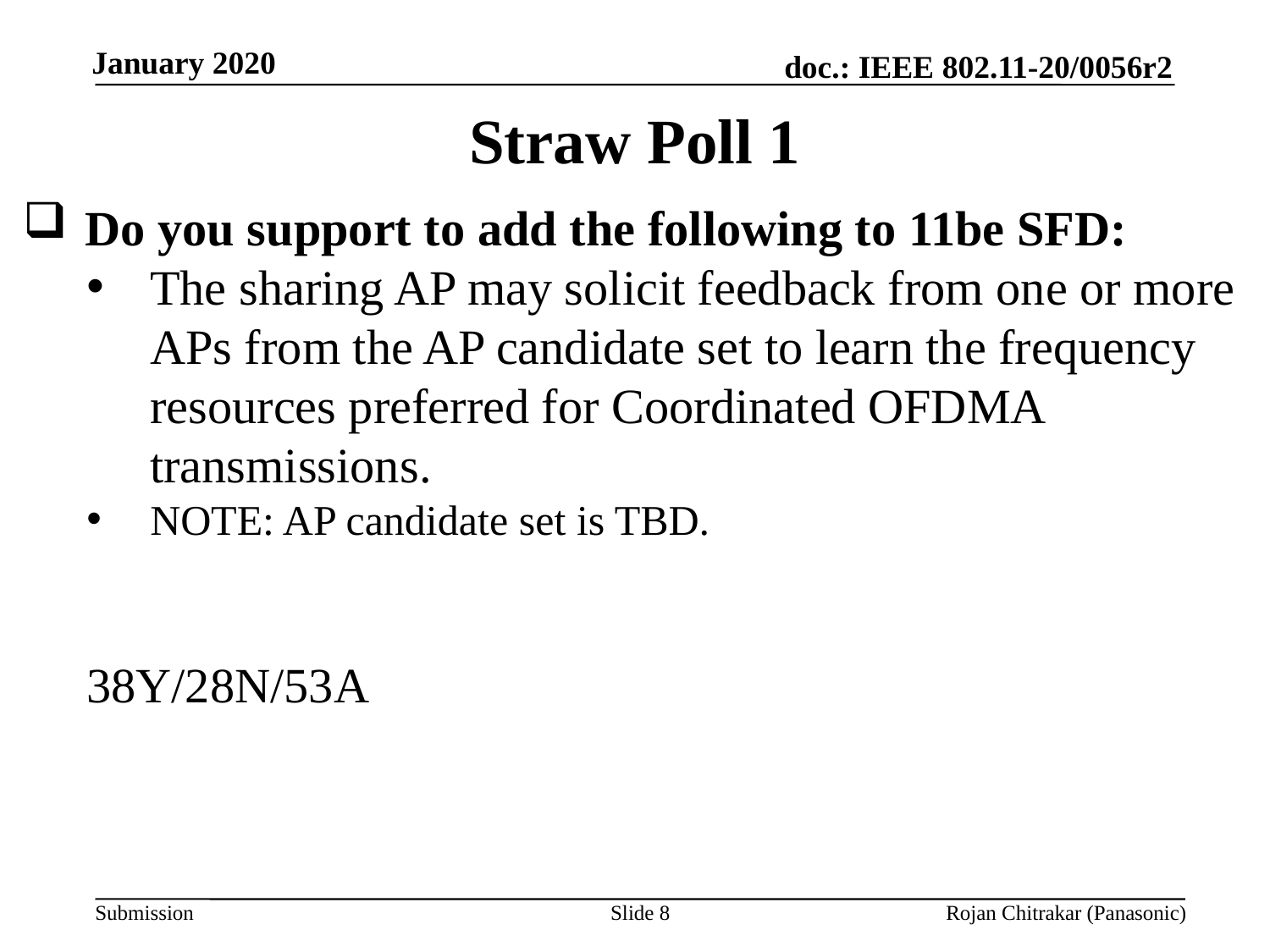

Straw Poll 1
Do you support to add the following to 11be SFD:
The sharing AP may solicit feedback from one or more APs from the AP candidate set to learn the frequency resources preferred for Coordinated OFDMA transmissions.
NOTE: AP candidate set is TBD.

38Y/28N/53A
Slide 8
Rojan Chitrakar (Panasonic)